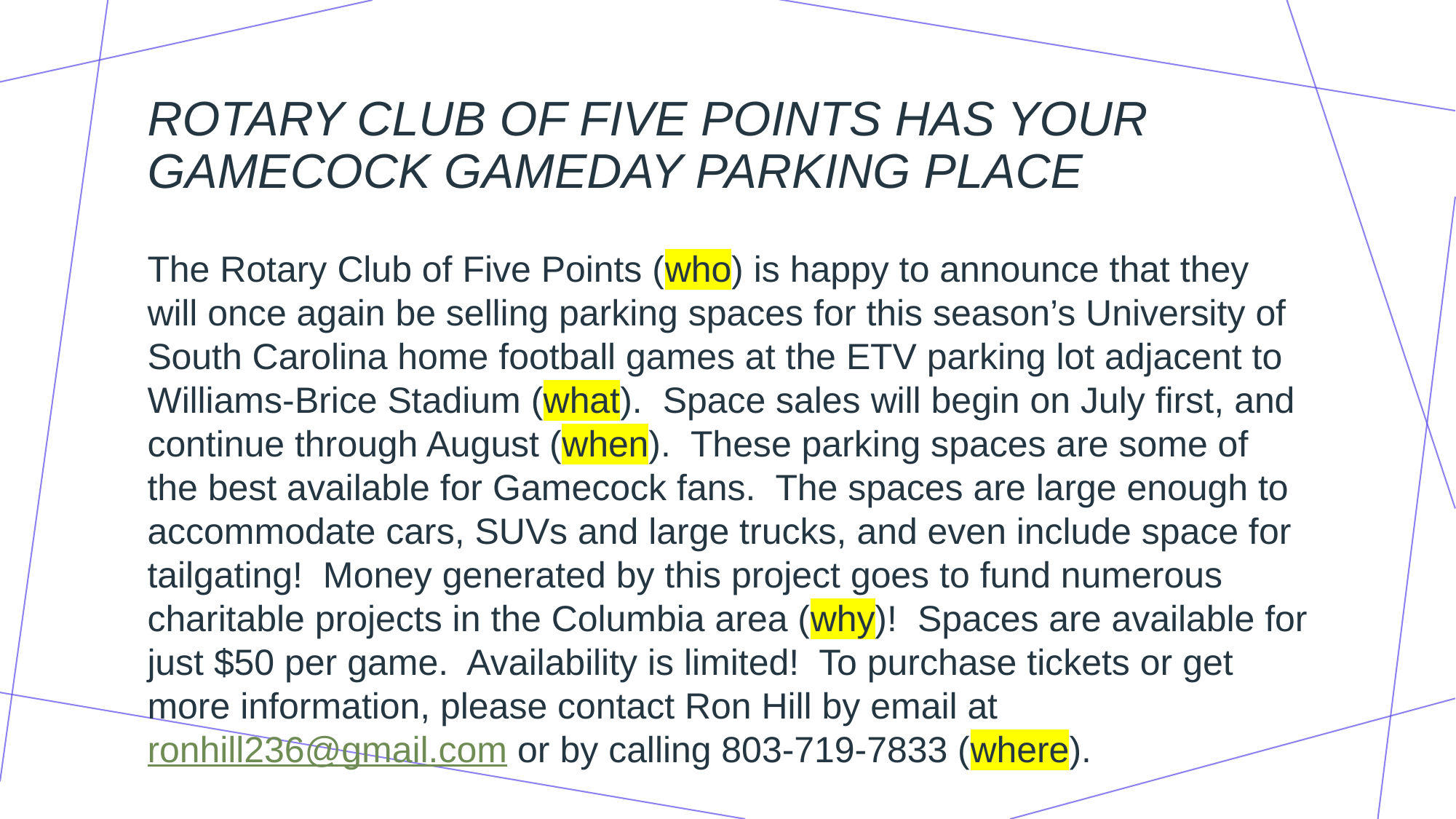

# Rotary Club of Five Points Has Your Gamecock Gameday Parking Place
The Rotary Club of Five Points (who) is happy to announce that they will once again be selling parking spaces for this season’s University of South Carolina home football games at the ETV parking lot adjacent to Williams-Brice Stadium (what).  Space sales will begin on July first, and continue through August (when).  These parking spaces are some of the best available for Gamecock fans.  The spaces are large enough to accommodate cars, SUVs and large trucks, and even include space for tailgating!  Money generated by this project goes to fund numerous charitable projects in the Columbia area (why)!  Spaces are available for just $50 per game.  Availability is limited!  To purchase tickets or get more information, please contact Ron Hill by email at ronhill236@gmail.com or by calling 803-719-7833 (where).